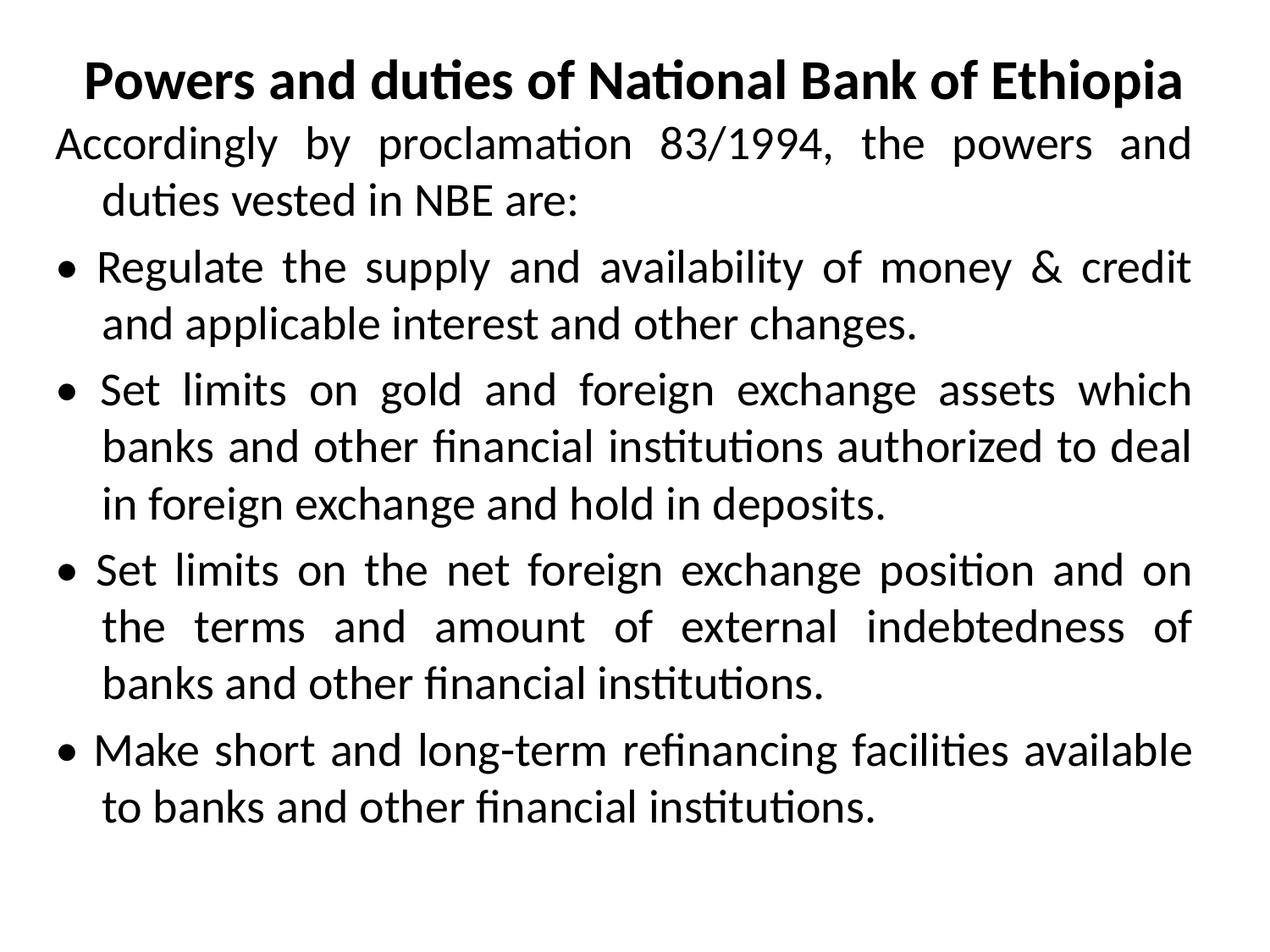

# Powers and duties of National Bank of Ethiopia
Accordingly by proclamation 83/1994, the powers and duties vested in NBE are:
• Regulate the supply and availability of money & credit and applicable interest and other changes.
• Set limits on gold and foreign exchange assets which banks and other financial institutions authorized to deal in foreign exchange and hold in deposits.
• Set limits on the net foreign exchange position and on the terms and amount of external indebtedness of banks and other financial institutions.
• Make short and long-term refinancing facilities available to banks and other financial institutions.